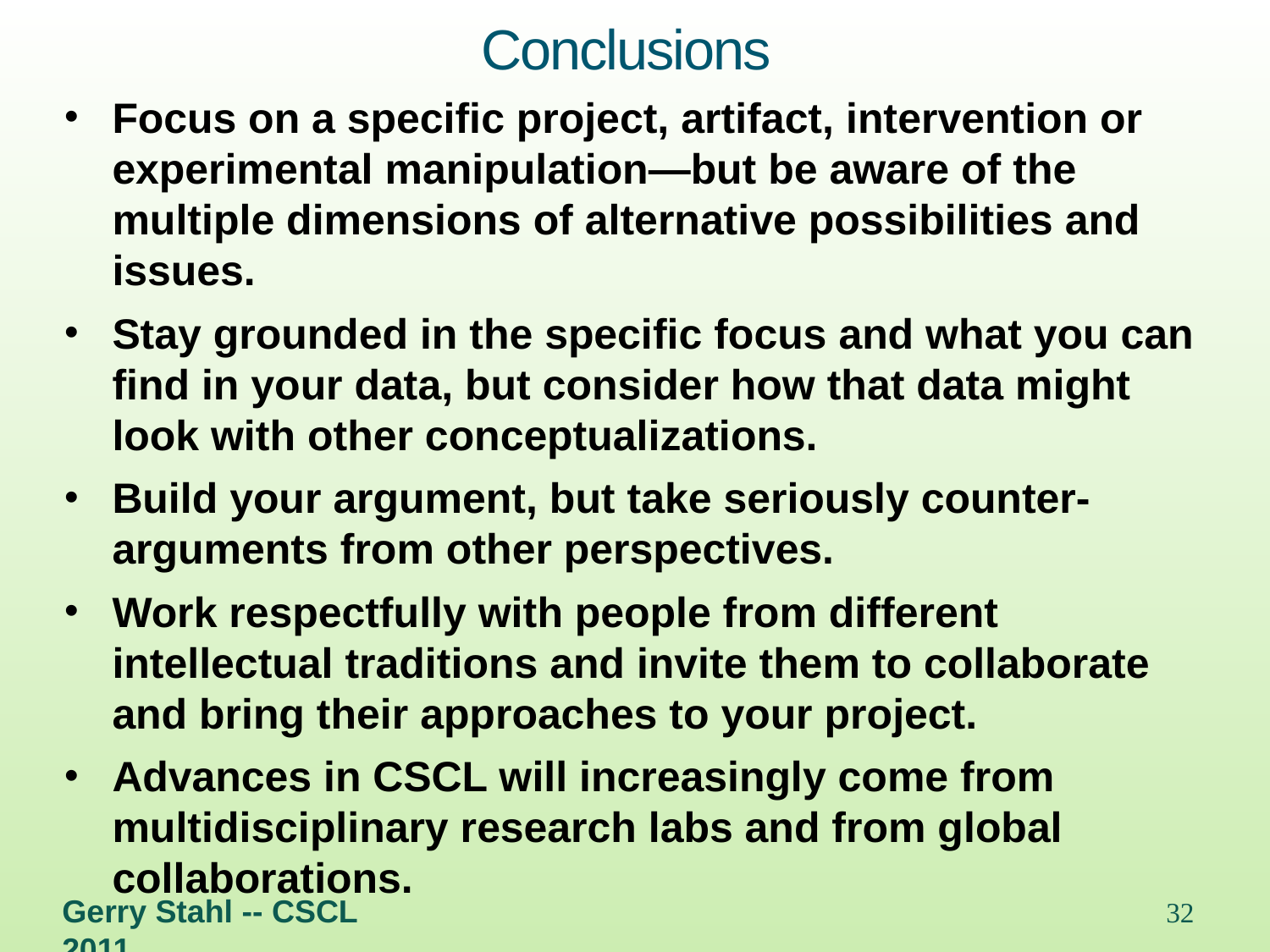

# Conclusions
Focus on a specific project, artifact, intervention or experimental manipulation—but be aware of the multiple dimensions of alternative possibilities and issues.
Stay grounded in the specific focus and what you can find in your data, but consider how that data might look with other conceptualizations.
Build your argument, but take seriously counter-arguments from other perspectives.
Work respectfully with people from different intellectual traditions and invite them to collaborate and bring their approaches to your project.
Advances in CSCL will increasingly come from multidisciplinary research labs and from global collaborations.
Gerry Stahl -- CSCL 2011